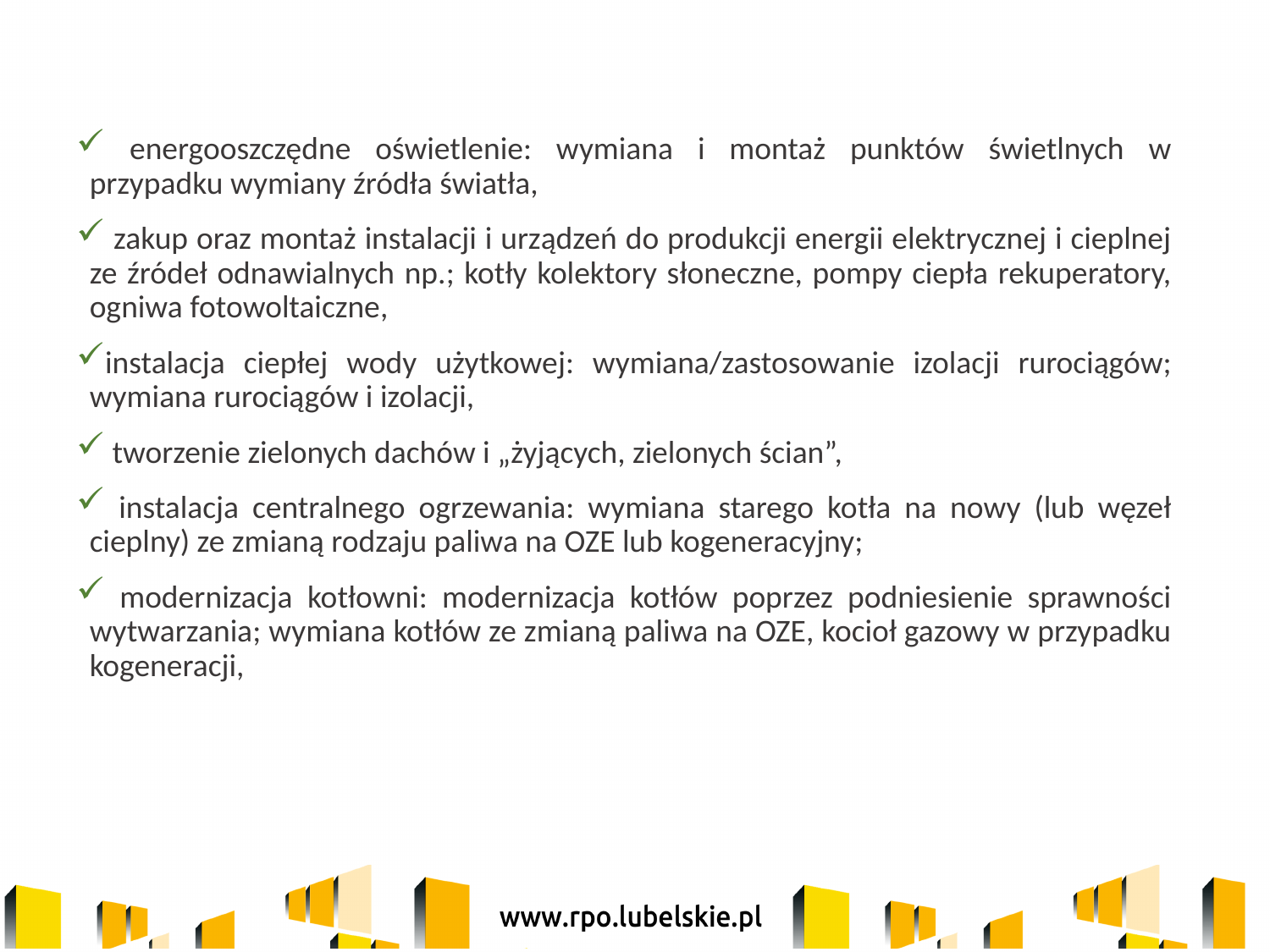

energooszczędne oświetlenie: wymiana i montaż punktów świetlnych w przypadku wymiany źródła światła,
 zakup oraz montaż instalacji i urządzeń do produkcji energii elektrycznej i cieplnej ze źródeł odnawialnych np.; kotły kolektory słoneczne, pompy ciepła rekuperatory, ogniwa fotowoltaiczne,
instalacja ciepłej wody użytkowej: wymiana/zastosowanie izolacji rurociągów; wymiana rurociągów i izolacji,
 tworzenie zielonych dachów i „żyjących, zielonych ścian”,
 instalacja centralnego ogrzewania: wymiana starego kotła na nowy (lub węzeł cieplny) ze zmianą rodzaju paliwa na OZE lub kogeneracyjny;
 modernizacja kotłowni: modernizacja kotłów poprzez podniesienie sprawności wytwarzania; wymiana kotłów ze zmianą paliwa na OZE, kocioł gazowy w przypadku kogeneracji,